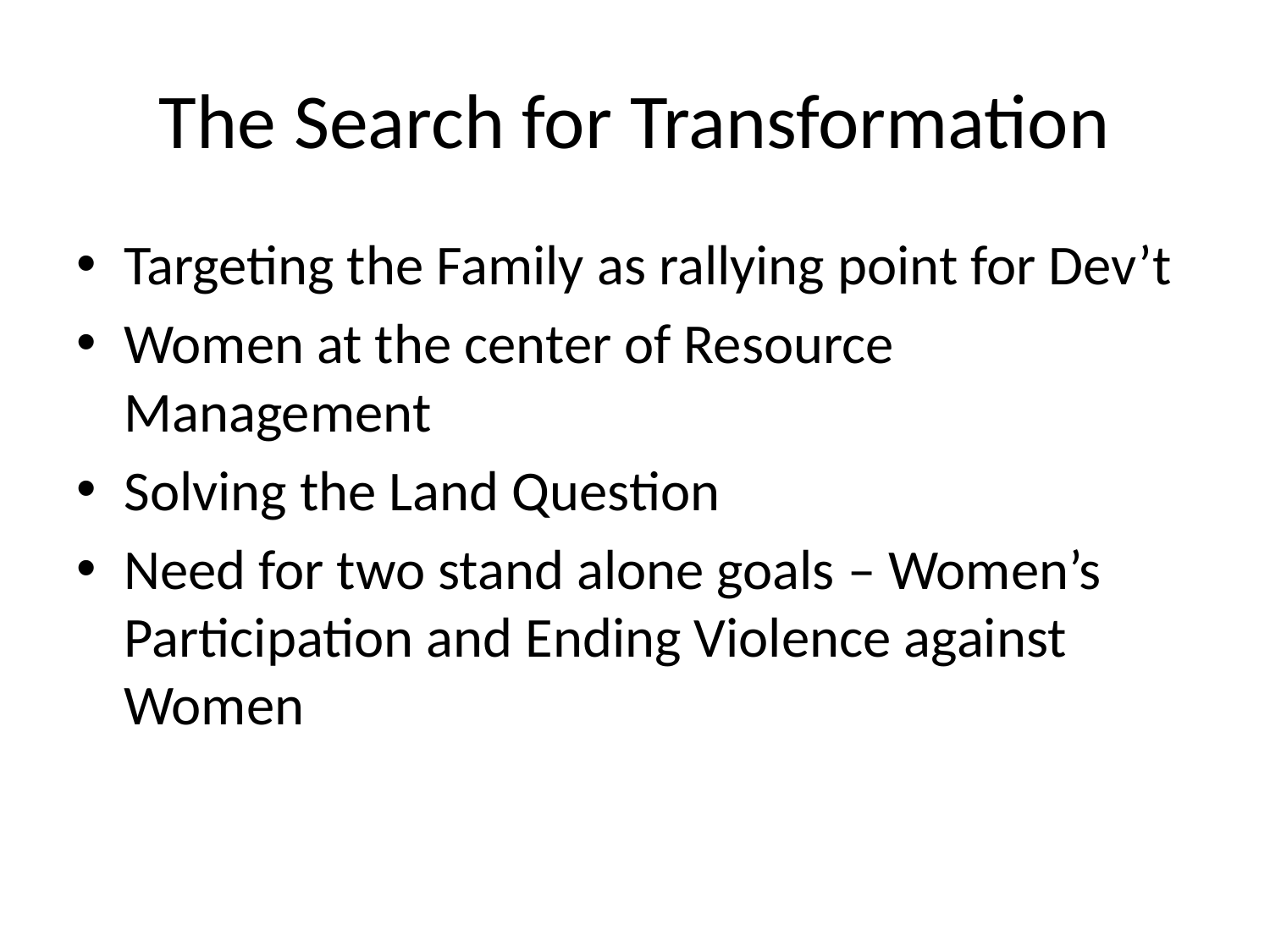

# The Search for Transformation
Targeting the Family as rallying point for Dev’t
Women at the center of Resource Management
Solving the Land Question
Need for two stand alone goals – Women’s Participation and Ending Violence against Women